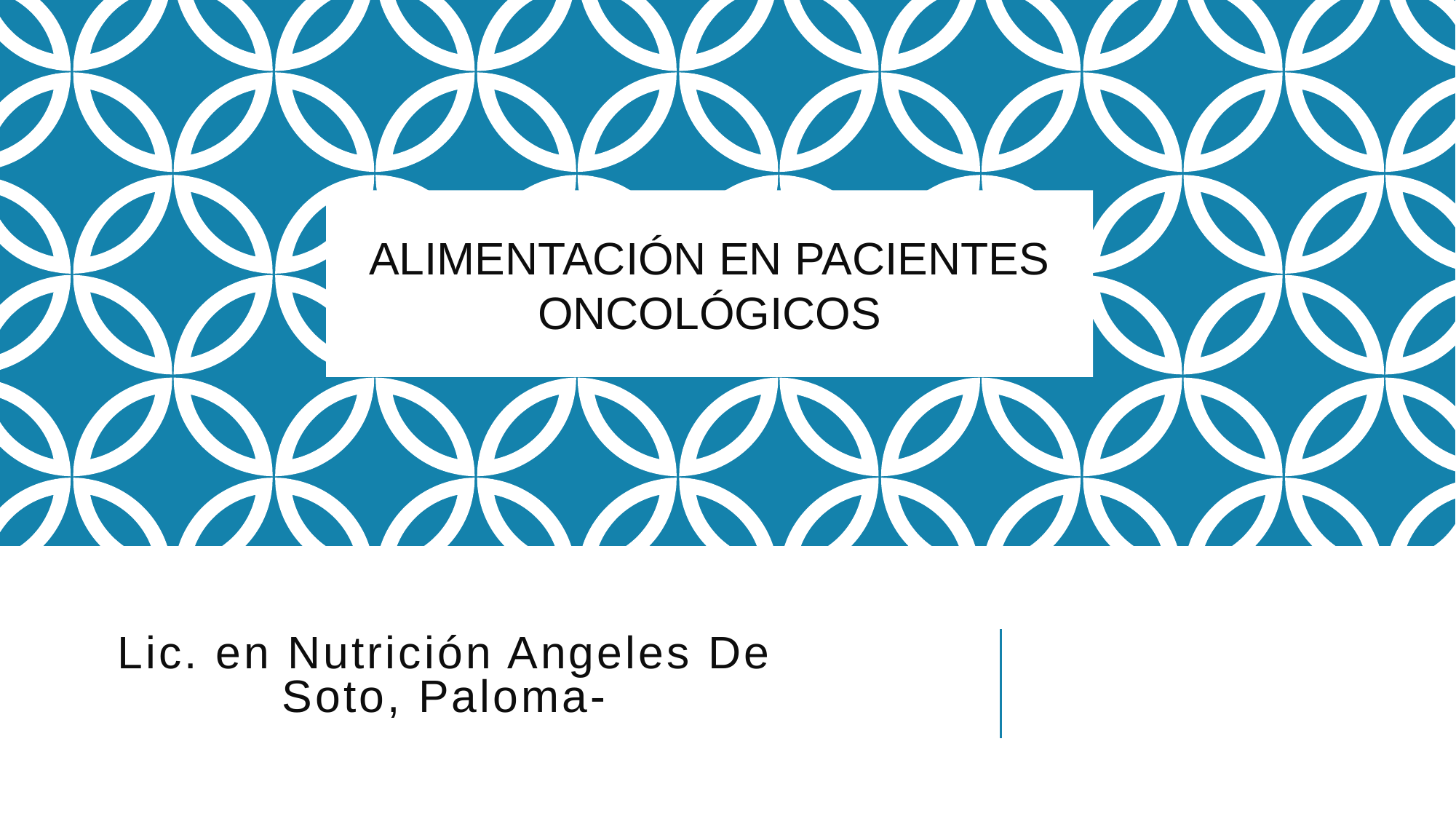

ALIMENTACIÓN EN PACIENTES ONCOLÓGICOS
# Lic. en Nutrición Angeles De Soto, Paloma-